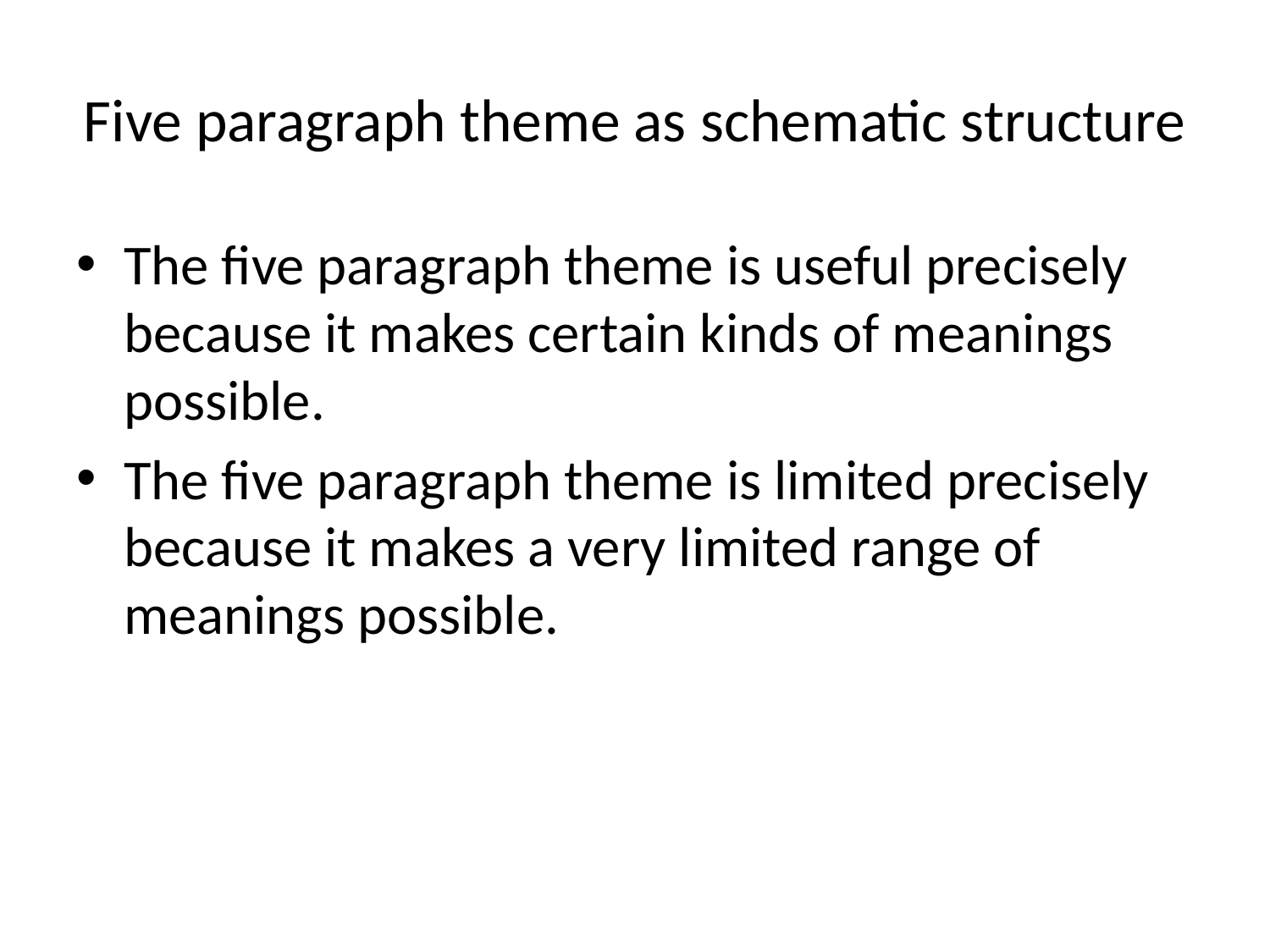

# Five paragraph theme as schematic structure
The five paragraph theme is useful precisely because it makes certain kinds of meanings possible.
The five paragraph theme is limited precisely because it makes a very limited range of meanings possible.